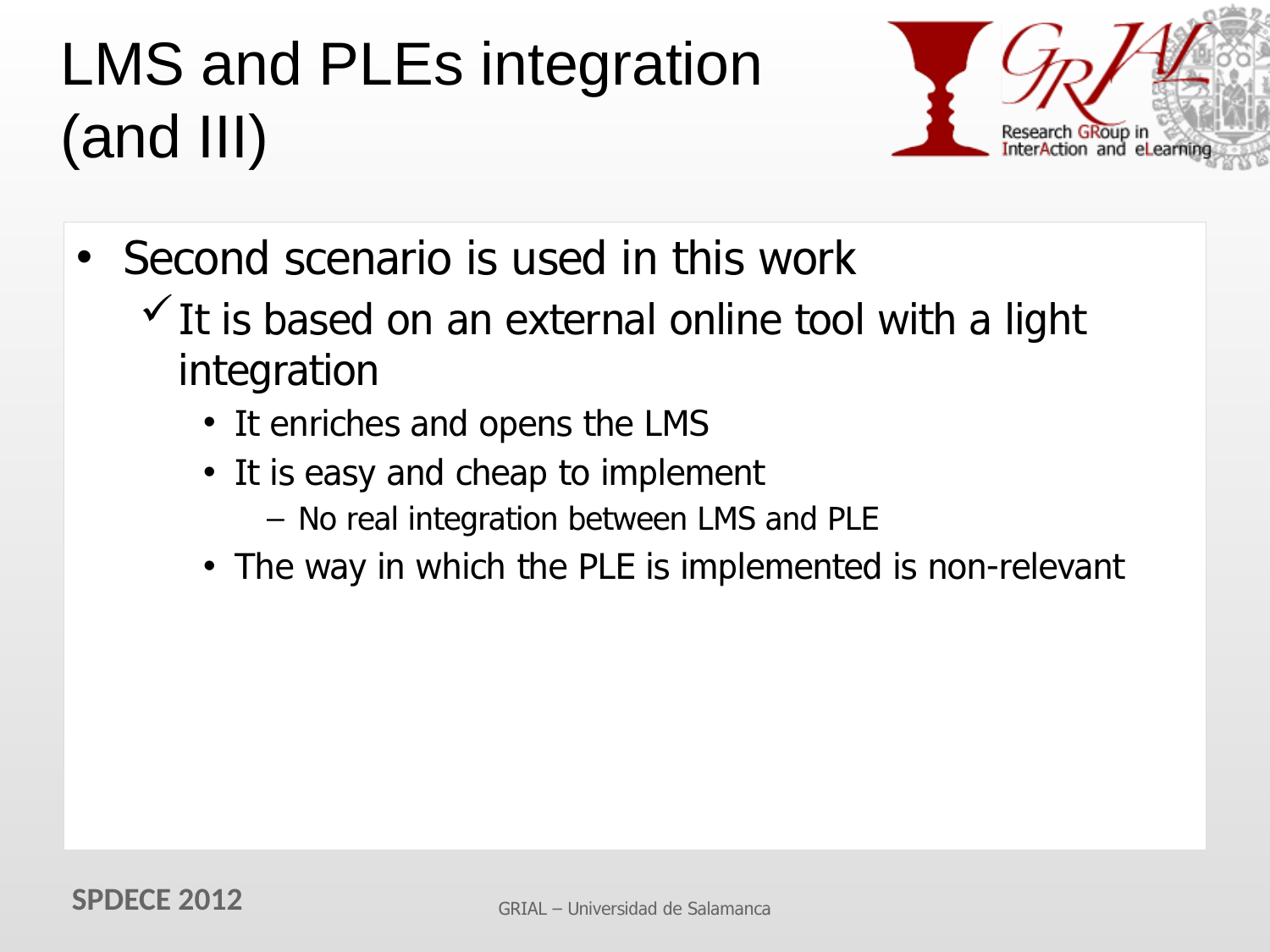

# LMS and PLEs integration (and III)
Second scenario is used in this work
It is based on an external online tool with a light integration
It enriches and opens the LMS
It is easy and cheap to implement
No real integration between LMS and PLE
The way in which the PLE is implemented is non-relevant

SPDECE 2012
GRIAL – Universidad de Salamanca